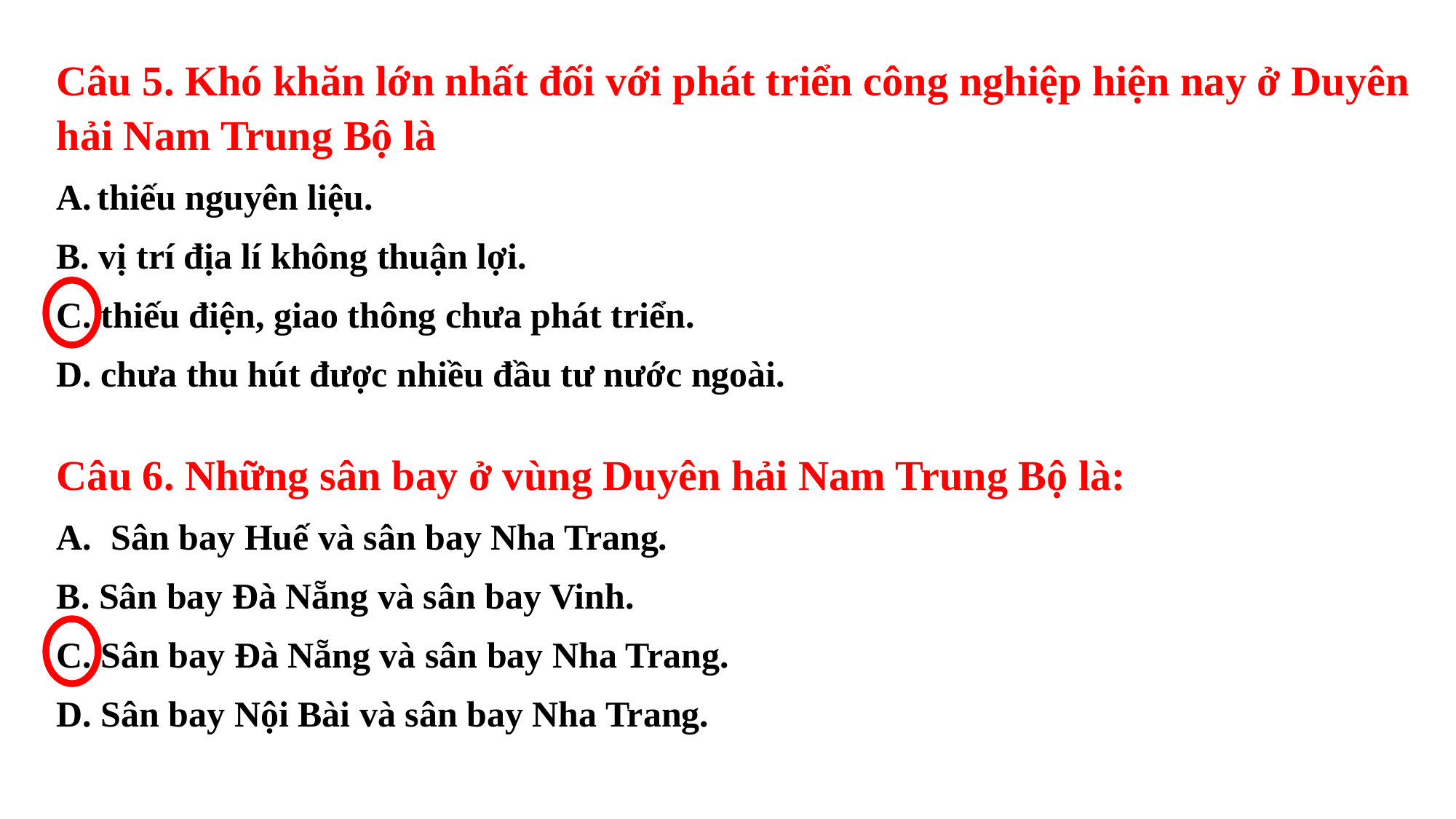

Câu 5. Khó khăn lớn nhất đối với phát triển công nghiệp hiện nay ở Duyên hải Nam Trung Bộ là
thiếu nguyên liệu.
B. vị trí địa lí không thuận lợi.
C. thiếu điện, giao thông chưa phát triển.
D. chưa thu hút được nhiều đầu tư nước ngoài.

Câu 6. Những sân bay ở vùng Duyên hải Nam Trung Bộ là:
Sân bay Huế và sân bay Nha Trang.
B. Sân bay Đà Nẵng và sân bay Vinh.
C. Sân bay Đà Nẵng và sân bay Nha Trang.
D. Sân bay Nội Bài và sân bay Nha Trang.